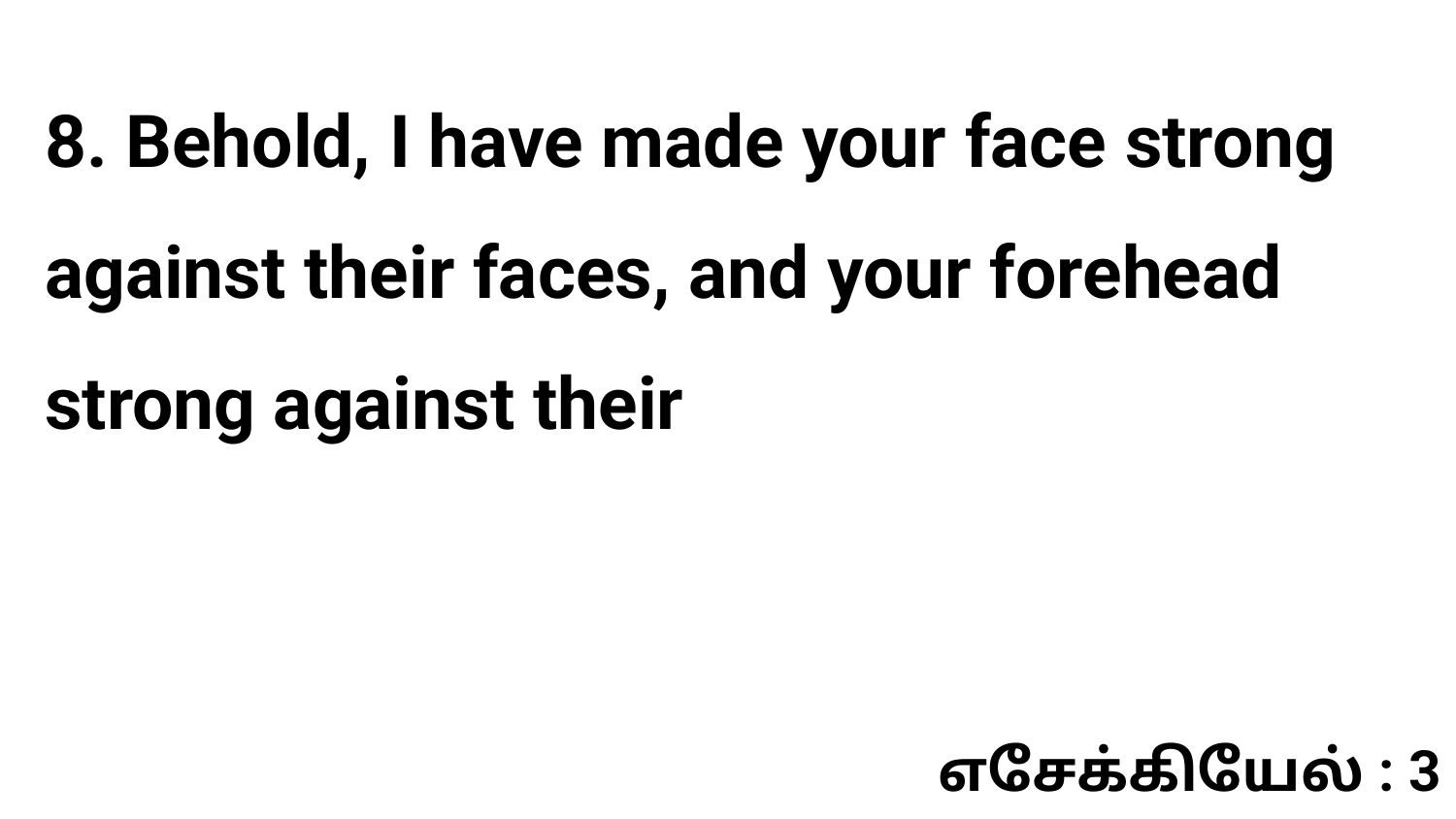

8. Behold, I have made your face strong against their faces, and your forehead strong against their
எசேக்கியேல் : 3